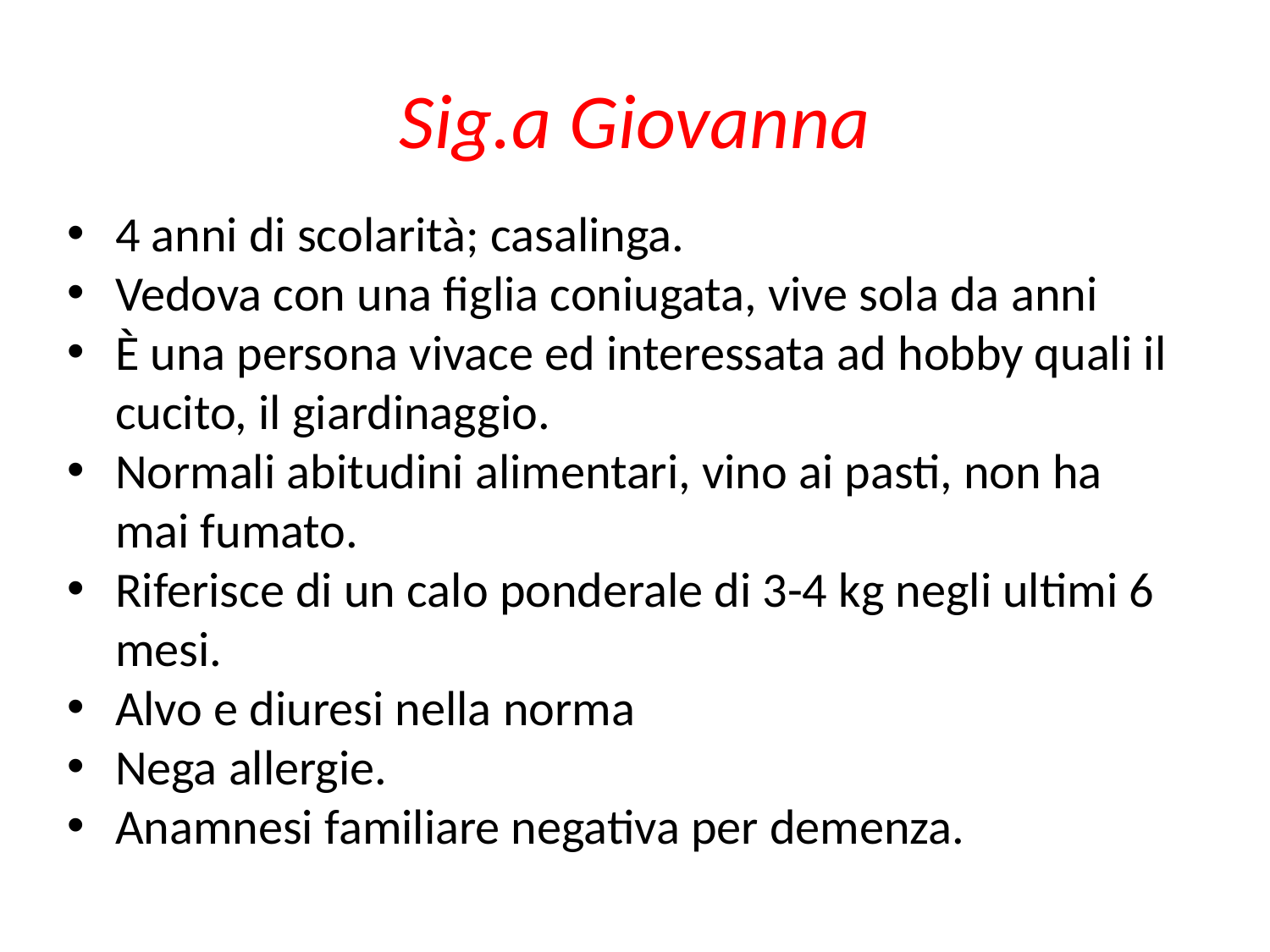

# Sig.a Giovanna
4 anni di scolarità; casalinga.
Vedova con una figlia coniugata, vive sola da anni
È una persona vivace ed interessata ad hobby quali il cucito, il giardinaggio.
Normali abitudini alimentari, vino ai pasti, non ha mai fumato.
Riferisce di un calo ponderale di 3-4 kg negli ultimi 6 mesi.
Alvo e diuresi nella norma
Nega allergie.
Anamnesi familiare negativa per demenza.